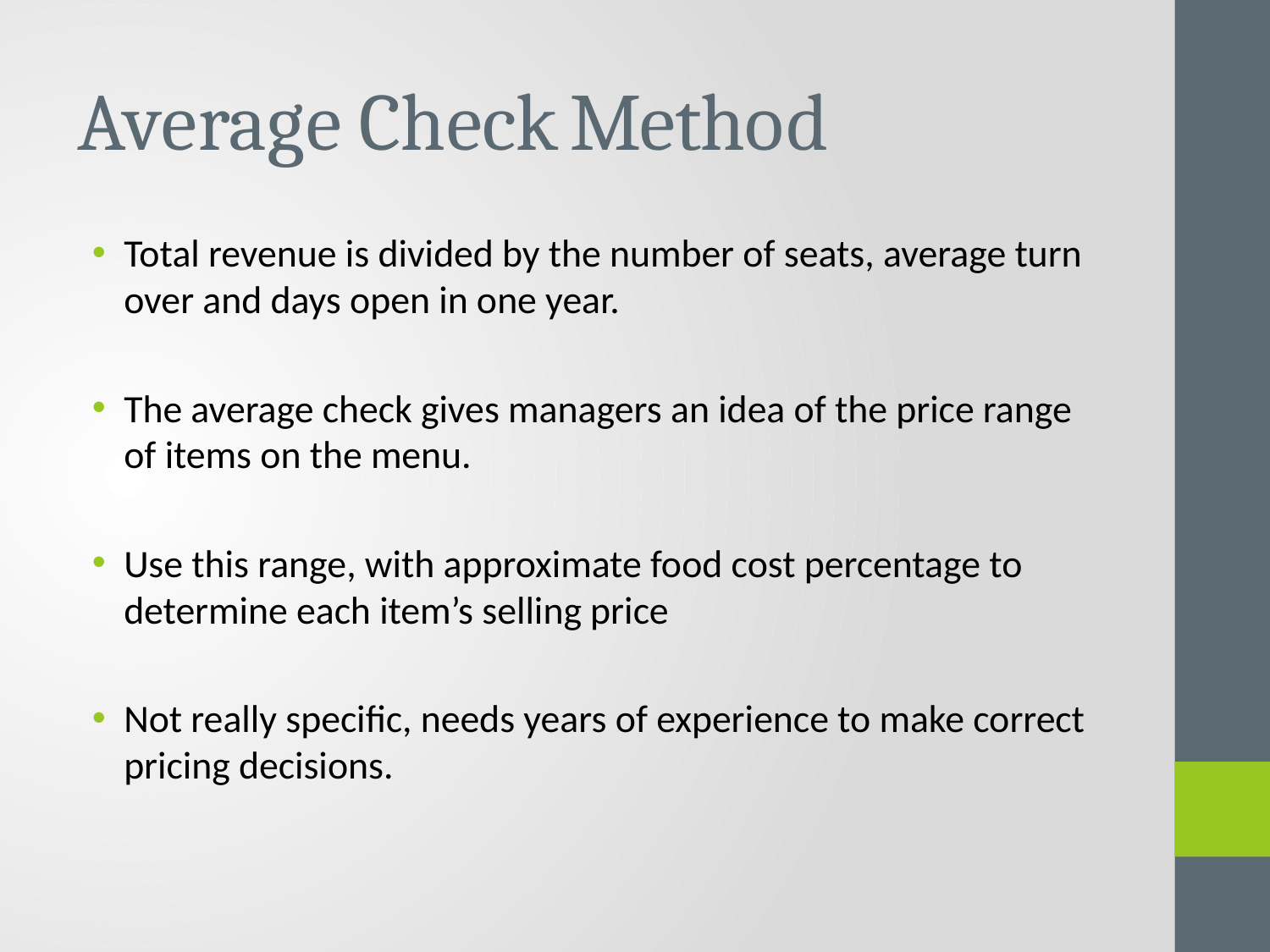

# Average Check Method
Total revenue is divided by the number of seats, average turn over and days open in one year.

The average check gives managers an idea of the price range of items on the menu.

Use this range, with approximate food cost percentage to determine each item’s selling price

Not really specific, needs years of experience to make correct pricing decisions.